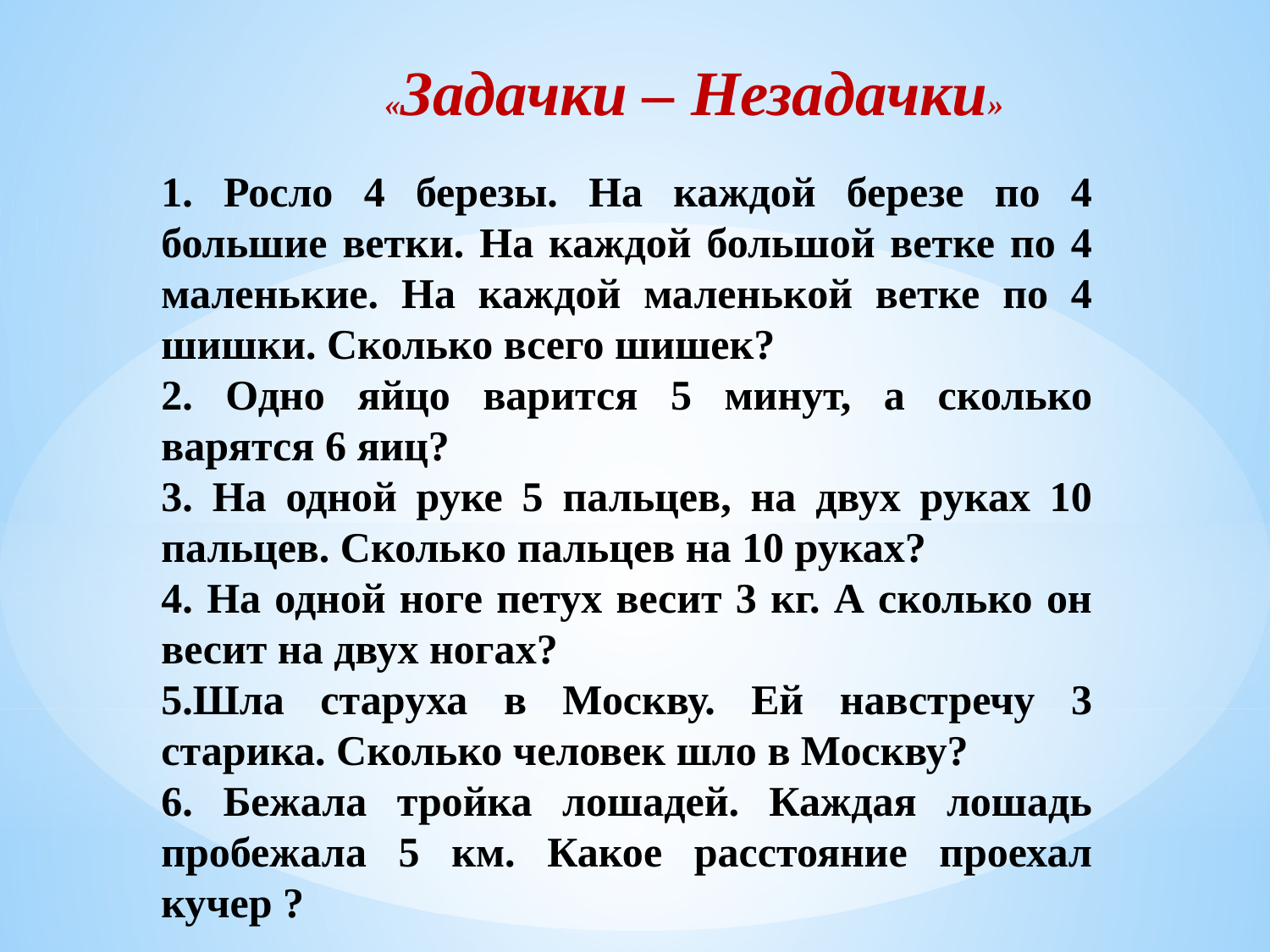

«Задачки – Незадачки»
1. Росло 4 березы. На каждой березе по 4 большие ветки. На каждой большой ветке по 4 маленькие. На каждой маленькой ветке по 4 шишки. Сколько всего шишек?
2. Одно яйцо варится 5 минут, а сколько варятся 6 яиц?
3. На одной руке 5 пальцев, на двух руках 10 пальцев. Сколько пальцев на 10 руках?
4. На одной ноге петух весит 3 кг. А сколько он весит на двух ногах?
5.Шла старуха в Москву. Ей навстречу 3 старика. Сколько человек шло в Москву?
6. Бежала тройка лошадей. Каждая лошадь пробежала 5 км. Какое расстояние проехал кучер ?